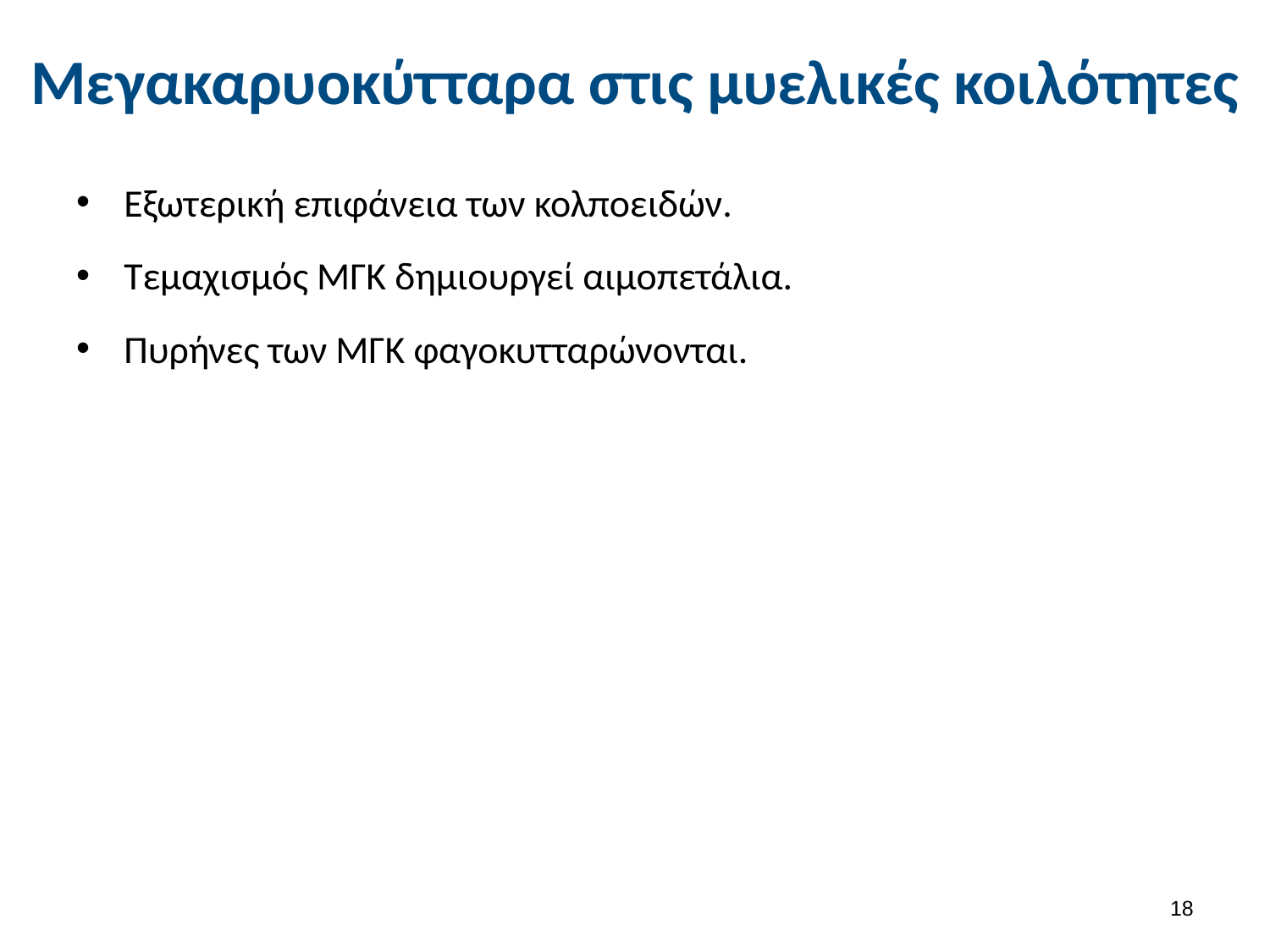

# Μεγακαρυοκύτταρα στις μυελικές κοιλότητες
Εξωτερική επιφάνεια των κολποειδών.
Τεμαχισμός ΜΓΚ δημιουργεί αιμοπετάλια.
Πυρήνες των ΜΓΚ φαγοκυτταρώνονται.

18